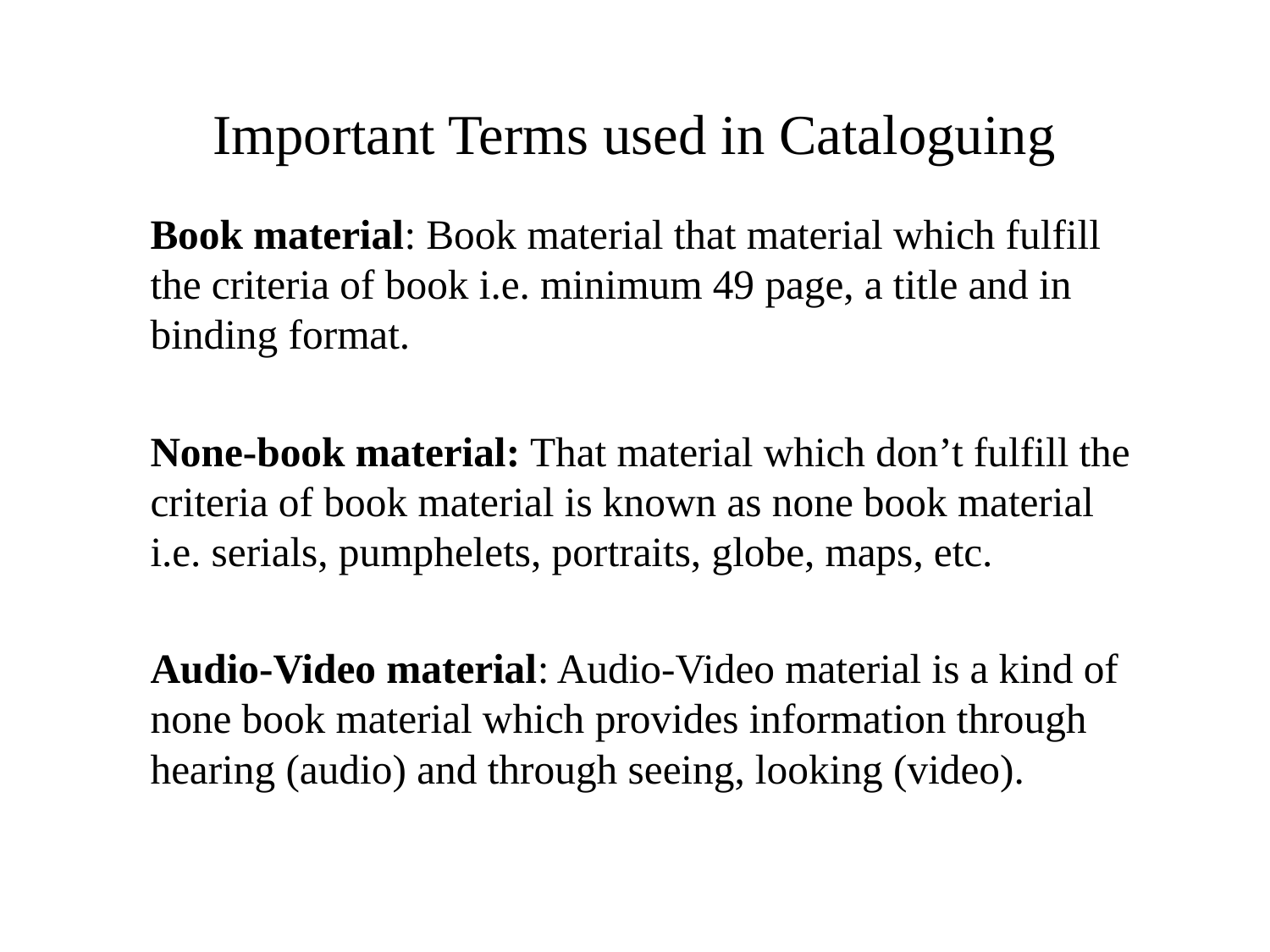

# Important Terms used in Cataloguing
Book material: Book material that material which fulfill the criteria of book i.e. minimum 49 page, a title and in binding format.

None-book material: That material which don’t fulfill the criteria of book material is known as none book material i.e. serials, pumphelets, portraits, globe, maps, etc.

Audio-Video material: Audio-Video material is a kind of none book material which provides information through hearing (audio) and through seeing, looking (video).